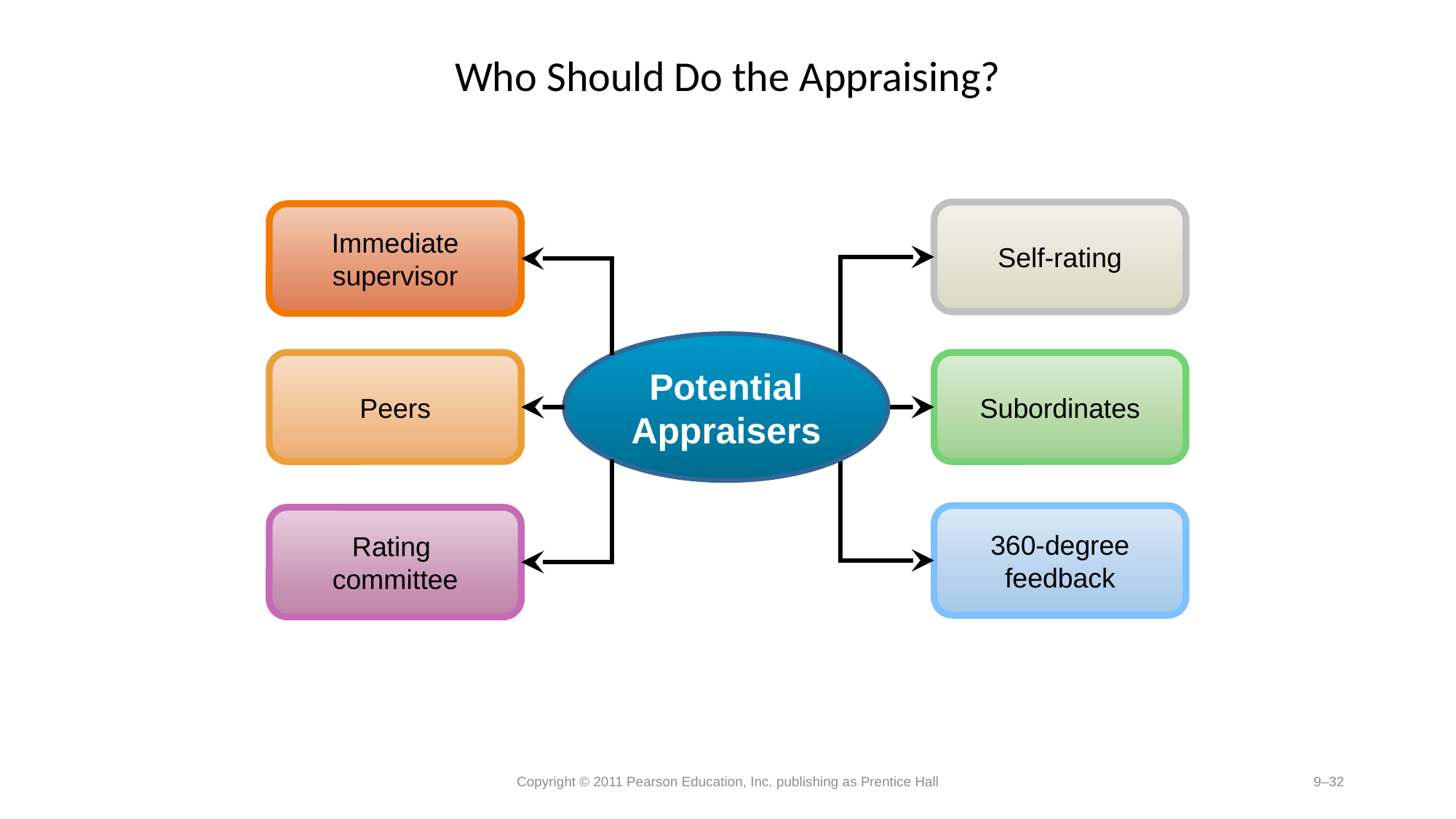

# Who Should Do the Appraising?
Self-rating
Immediate supervisor
Potential Appraisers
Peers
Subordinates
360-degree feedback
Rating
committee
Copyright © 2011 Pearson Education, Inc. publishing as Prentice Hall
9–32